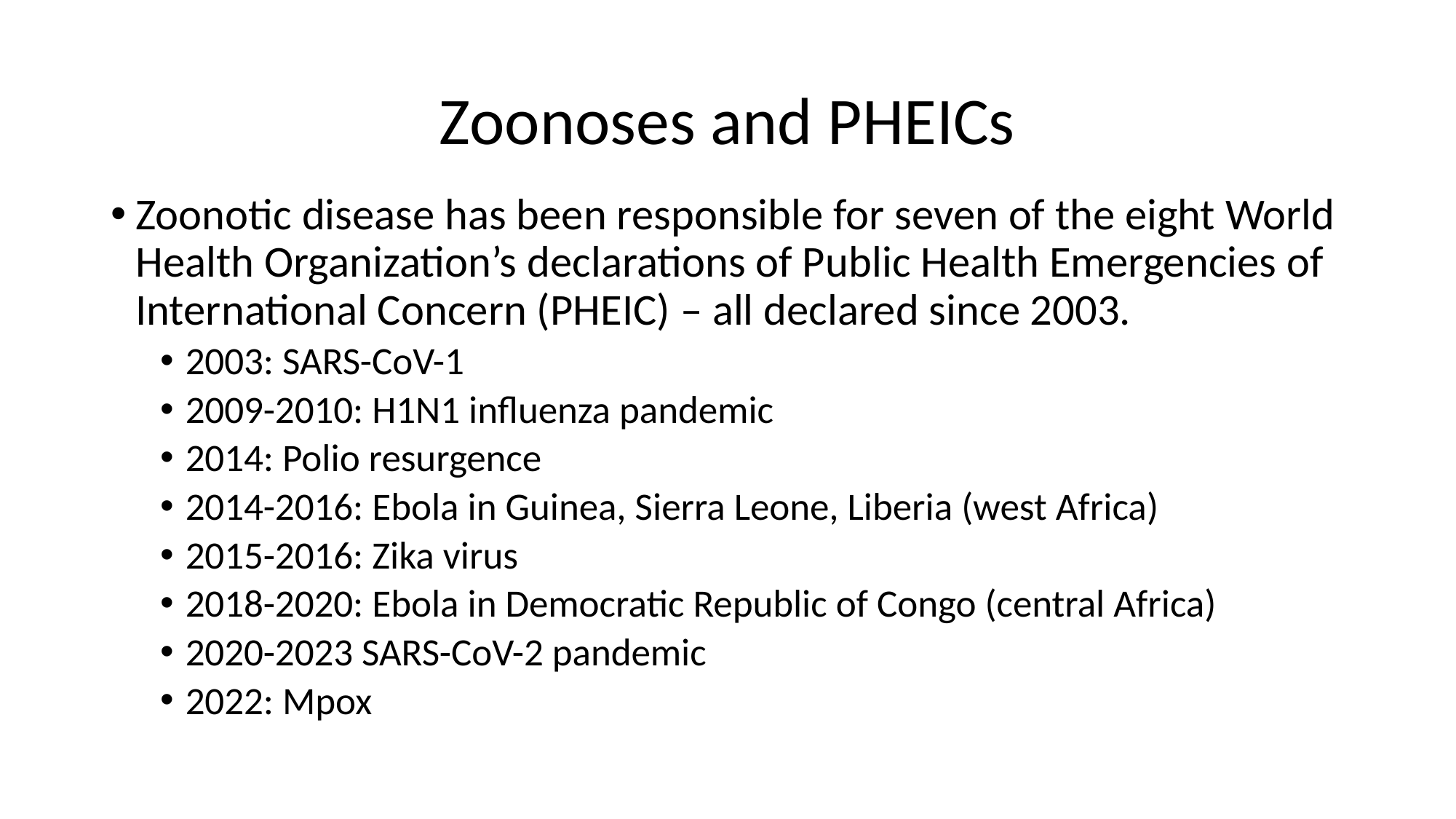

# Zoonoses and PHEICs
Zoonotic disease has been responsible for seven of the eight World Health Organization’s declarations of Public Health Emergencies of International Concern (PHEIC) – all declared since 2003.
2003: SARS-CoV-1
2009-2010: H1N1 influenza pandemic
2014: Polio resurgence
2014-2016: Ebola in Guinea, Sierra Leone, Liberia (west Africa)
2015-2016: Zika virus
2018-2020: Ebola in Democratic Republic of Congo (central Africa)
2020-2023 SARS-CoV-2 pandemic
2022: Mpox